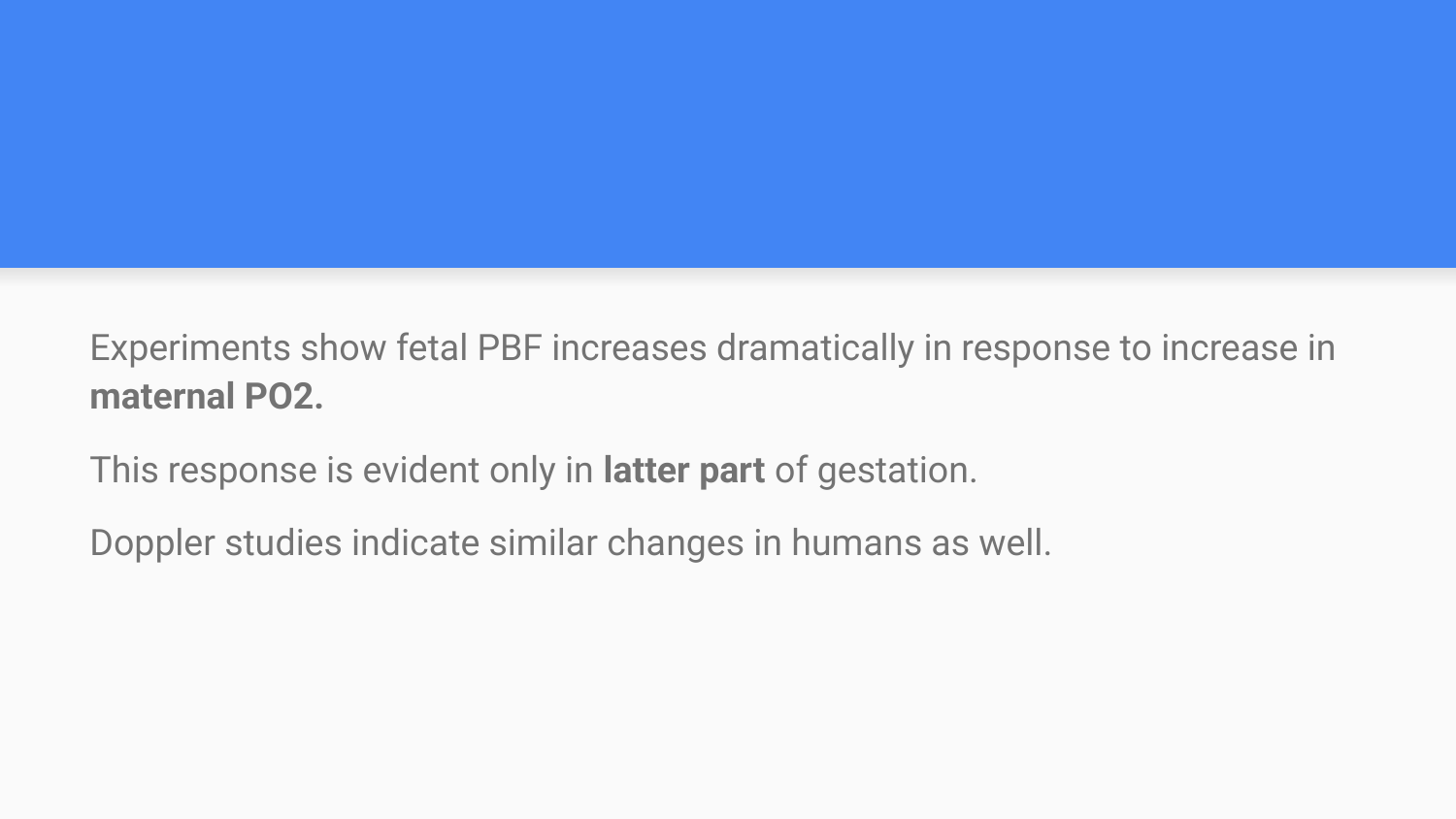

#
Experiments show fetal PBF increases dramatically in response to increase in maternal PO2.
This response is evident only in latter part of gestation.
Doppler studies indicate similar changes in humans as well.